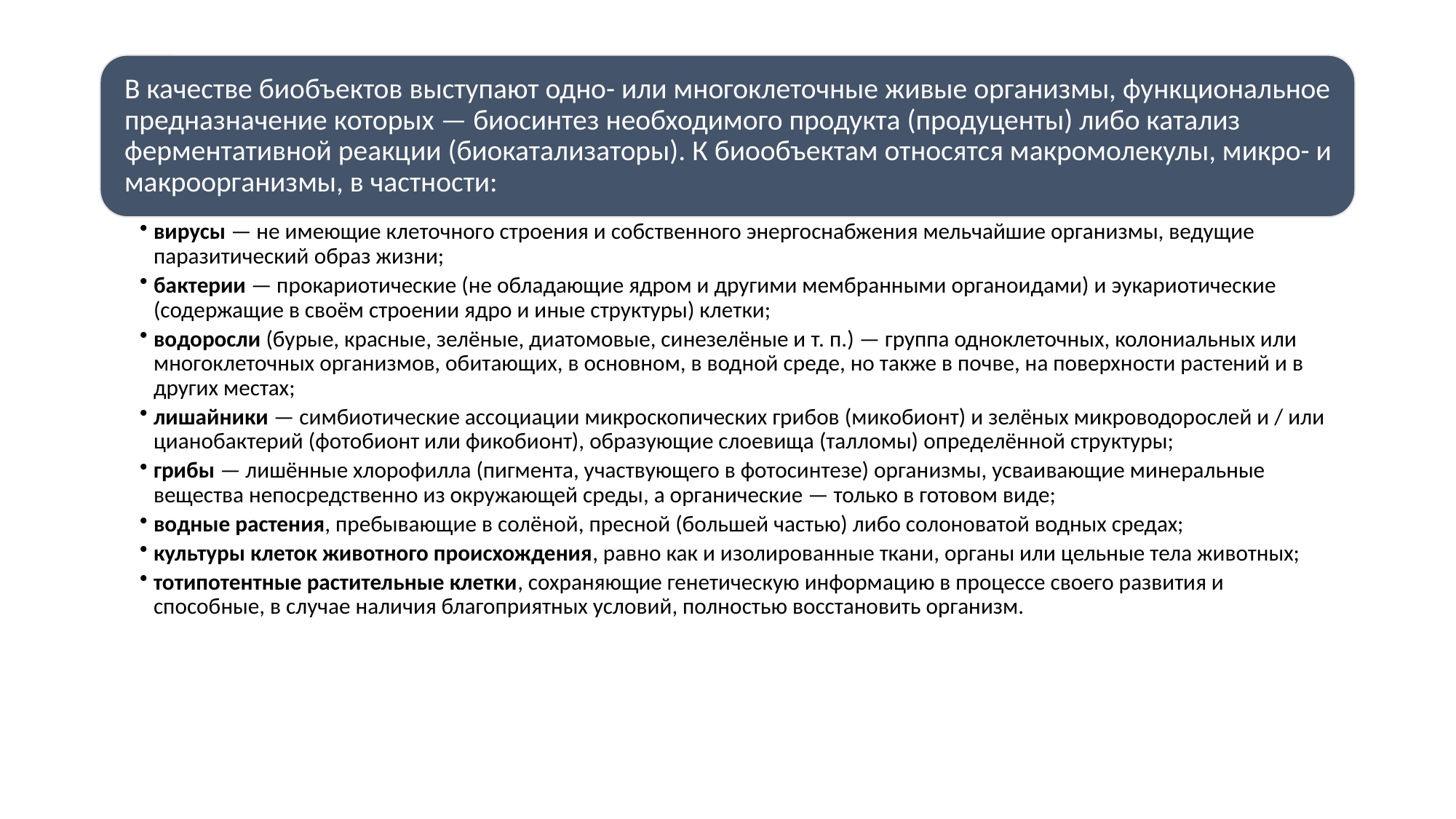

В качестве биобъектов выступают одно- или многоклеточные живые организмы, функциональное предназначение которых — биосинтез необходимого продукта (продуценты) либо катализ ферментативной реакции (биокатализаторы). К биообъектам относятся макромолекулы, микро- и макроорганизмы, в частности:
вирусы — не имеющие клеточного строения и собственного энергоснабжения мельчайшие организмы, ведущие паразитический образ жизни;
бактерии — прокариотические (не обладающие ядром и другими мембранными органоидами) и эукариотические (содержащие в своём строении ядро и иные структуры) клетки;
водоросли (бурые, красные, зелёные, диатомовые, синезелёные и т. п.) — группа одноклеточных, колониальных или многоклеточных организмов, обитающих, в основном, в водной среде, но также в почве, на поверхности растений и в других местах;
лишайники — симбиотические ассоциации микроскопических грибов (микобионт) и зелёных микроводорослей и / или цианобактерий (фотобионт или фикобионт), образующие слоевища (талломы) определённой структуры;
грибы — лишённые хлорофилла (пигмента, участвующего в фотосинтезе) организмы, усваивающие минеральные вещества непосредственно из окружающей среды, а органические — только в готовом виде;
водные растения, пребывающие в солёной, пресной (большей частью) либо солоноватой водных средах;
культуры клеток животного происхождения, равно как и изолированные ткани, органы или цельные тела животных;
тотипотентные растительные клетки, сохраняющие генетическую информацию в процессе своего развития и способные, в случае наличия благоприятных условий, полностью восстановить организм.